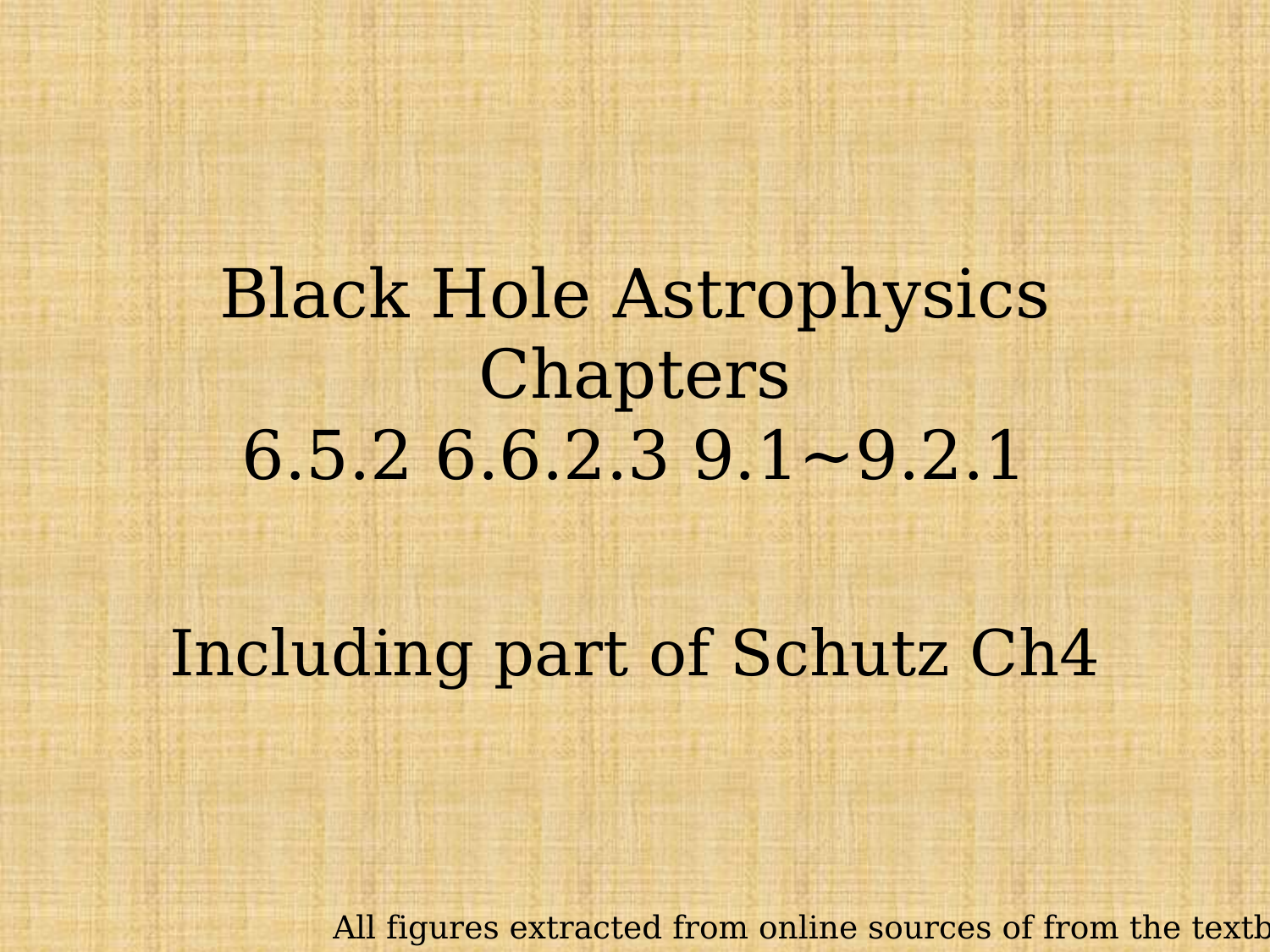

# Black Hole Astrophysics Chapters 6.5.2 6.6.2.3 9.1~9.2.1

Including part of Schutz Ch4
All figures extracted from online sources of from the textbook.